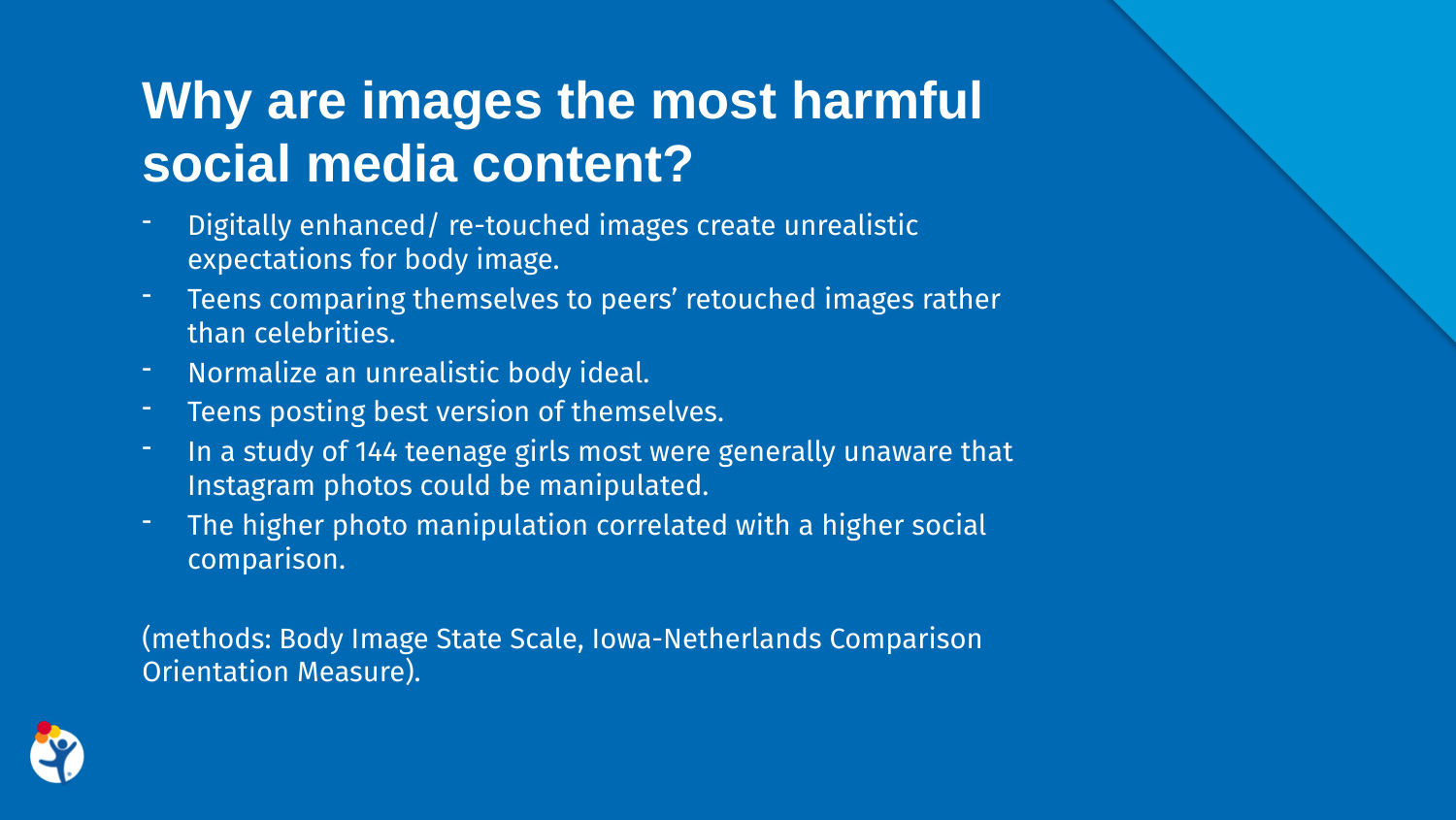

Why are images the most harmful social media content?
Digitally enhanced/ re-touched images create unrealistic expectations for body image.
Teens comparing themselves to peers’ retouched images rather than celebrities.
Normalize an unrealistic body ideal.
Teens posting best version of themselves.
In a study of 144 teenage girls most were generally unaware that Instagram photos could be manipulated.
The higher photo manipulation correlated with a higher social comparison.

(methods: Body Image State Scale, Iowa-Netherlands Comparison Orientation Measure).

(Journal of Media Psychology, 2018)